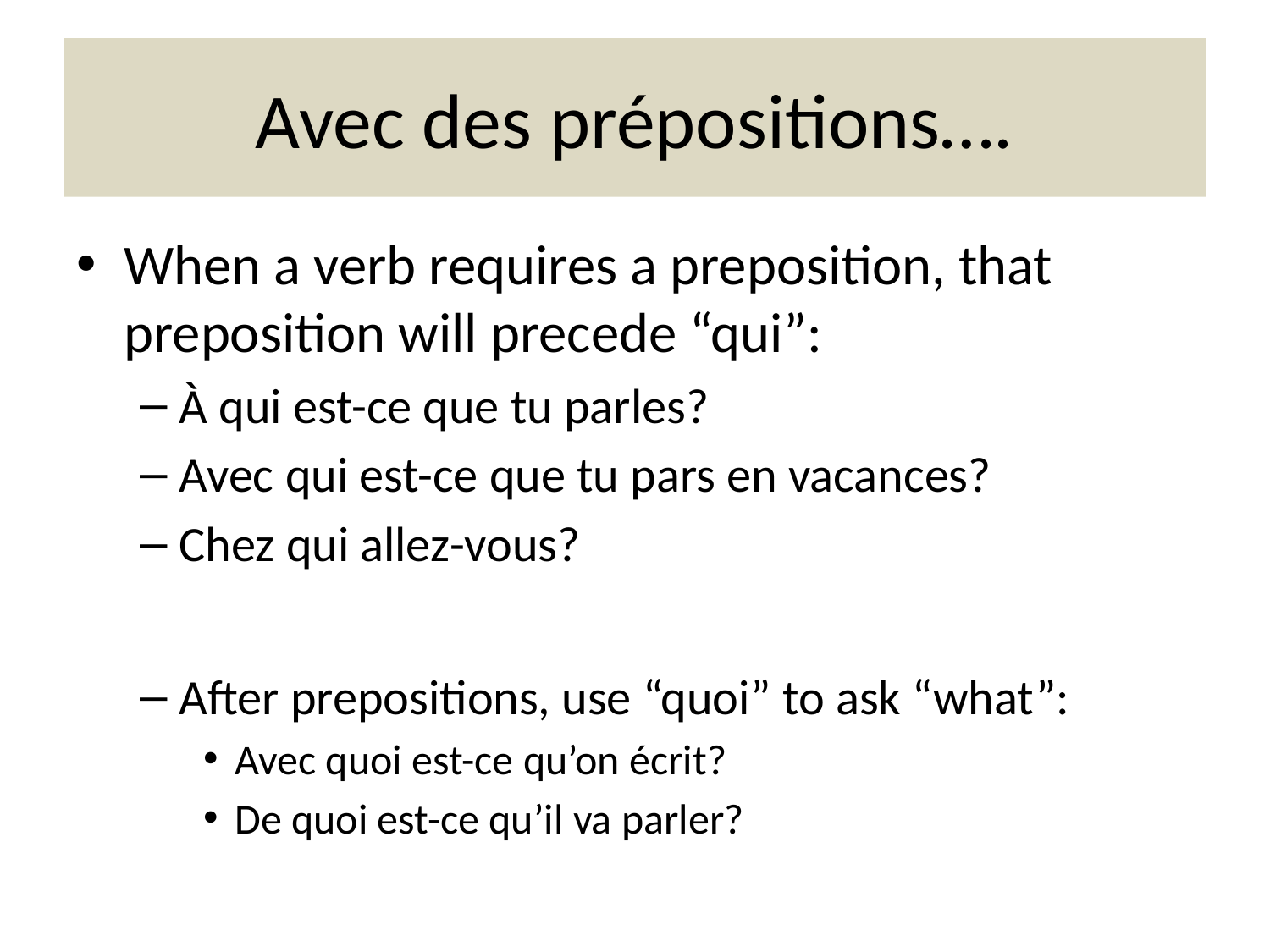

# Avec des prépositions….
When a verb requires a preposition, that preposition will precede “qui”:
À qui est-ce que tu parles?
Avec qui est-ce que tu pars en vacances?
Chez qui allez-vous?

After prepositions, use “quoi” to ask “what”:
Avec quoi est-ce qu’on écrit?
De quoi est-ce qu’il va parler?